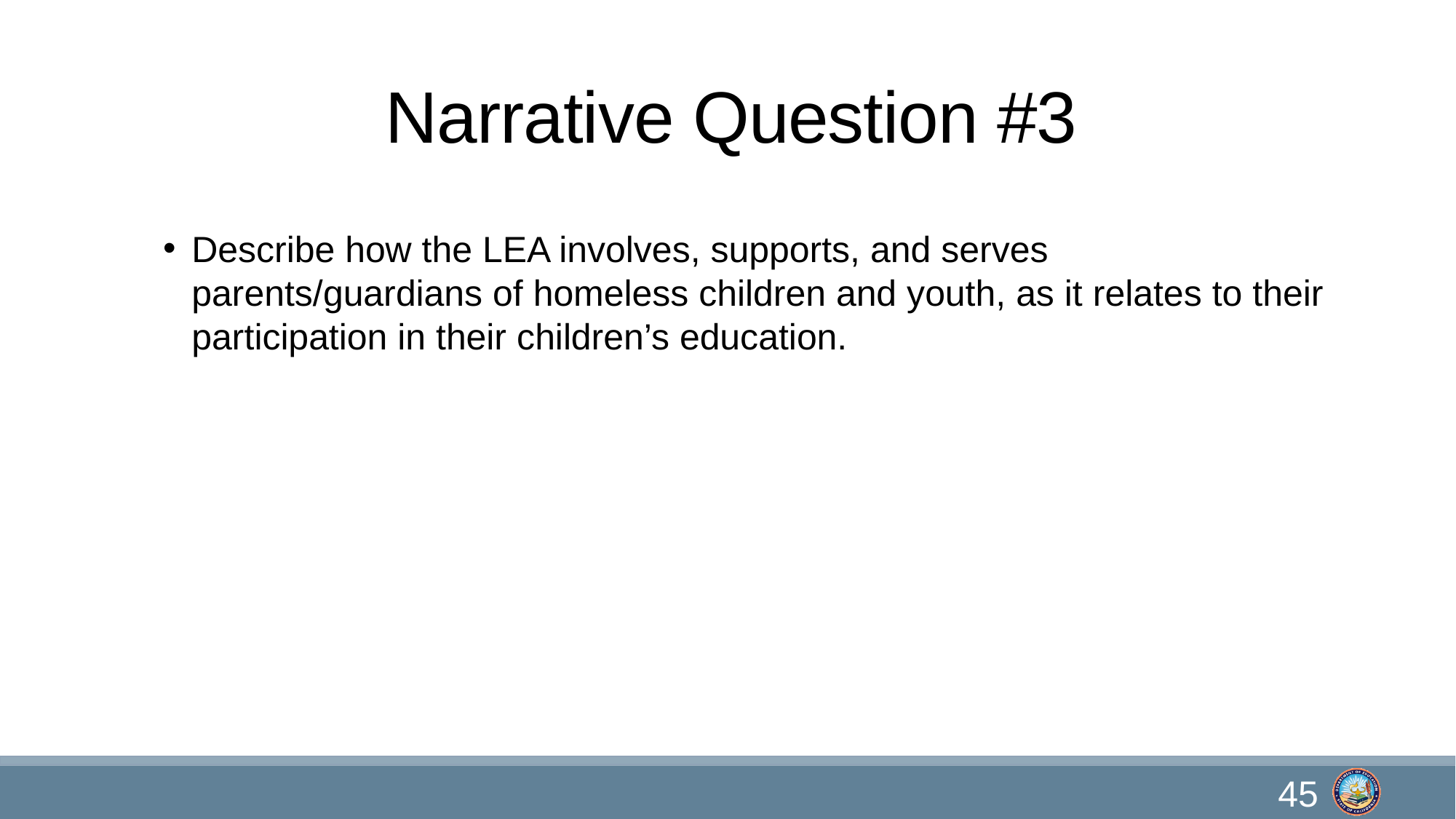

# Narrative Question #3
Describe how the LEA involves, supports, and serves parents/guardians of homeless children and youth, as it relates to their participation in their children’s education.
45